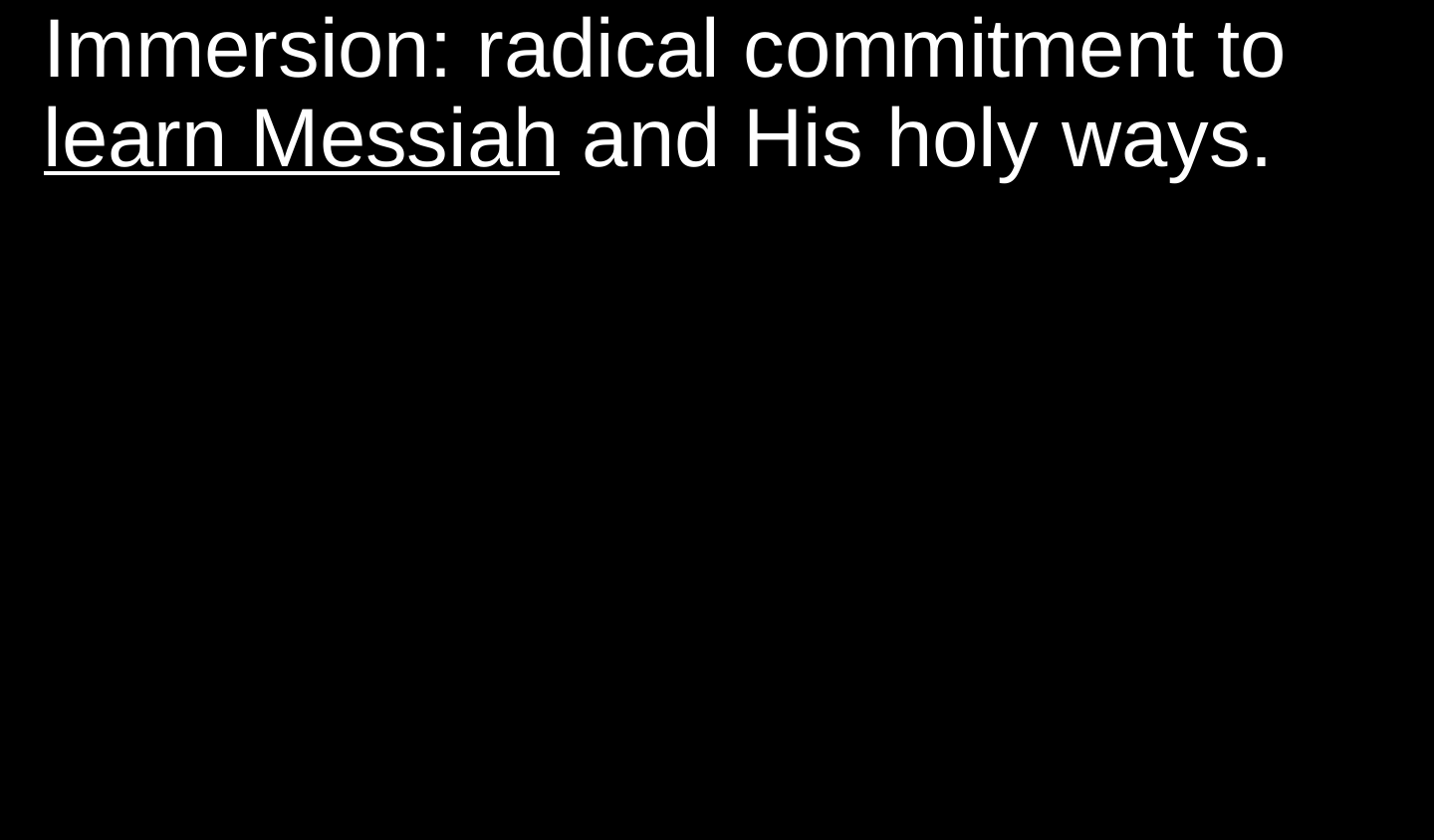

Immersion: radical commitment to learn Messiah and His holy ways.